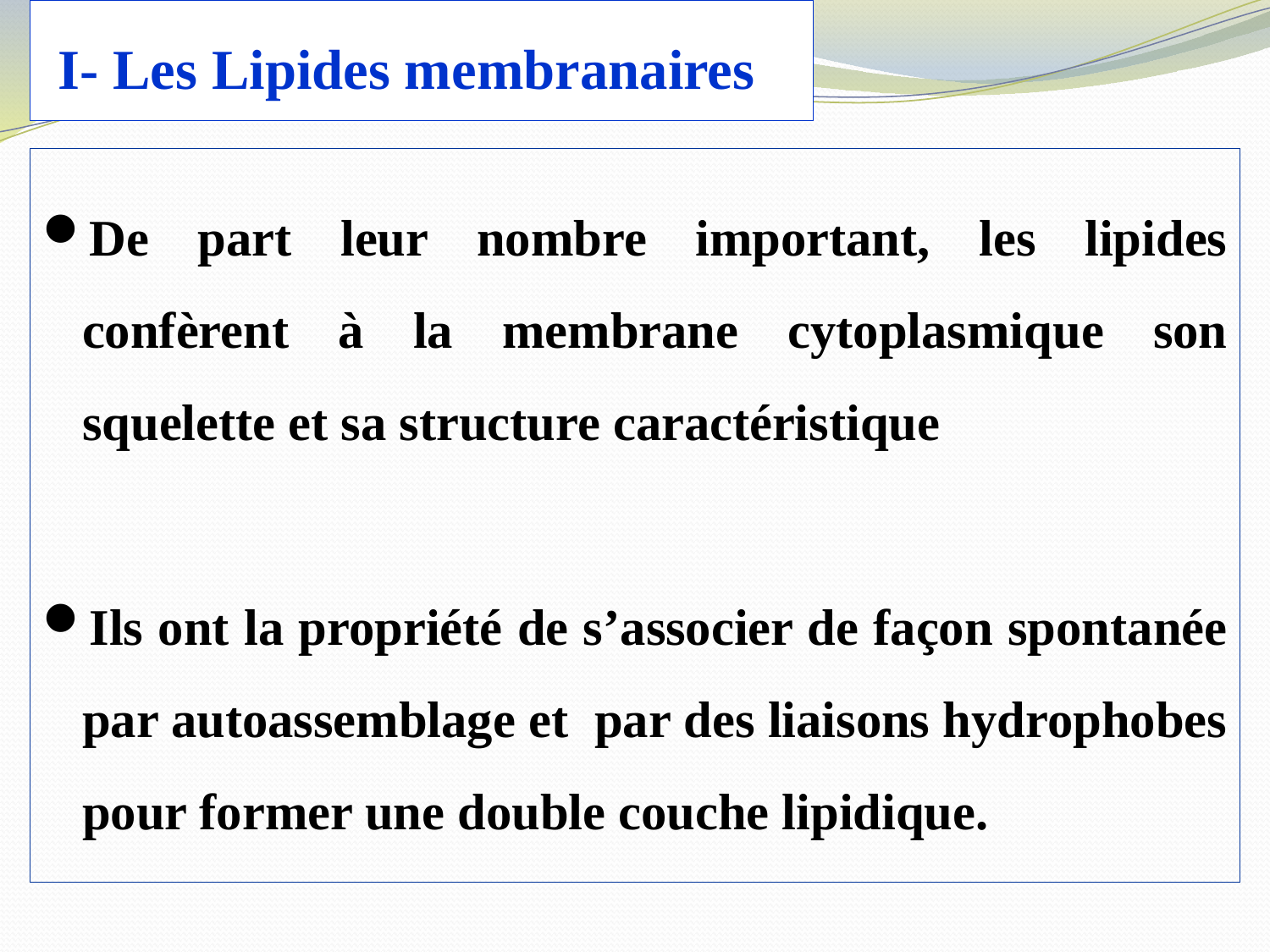

# I- Les Lipides membranaires
De part leur nombre important, les lipides confèrent à la membrane cytoplasmique son squelette et sa structure caractéristique

Ils ont la propriété de s’associer de façon spontanée par autoassemblage et  par des liaisons hydrophobes pour former une double couche lipidique.